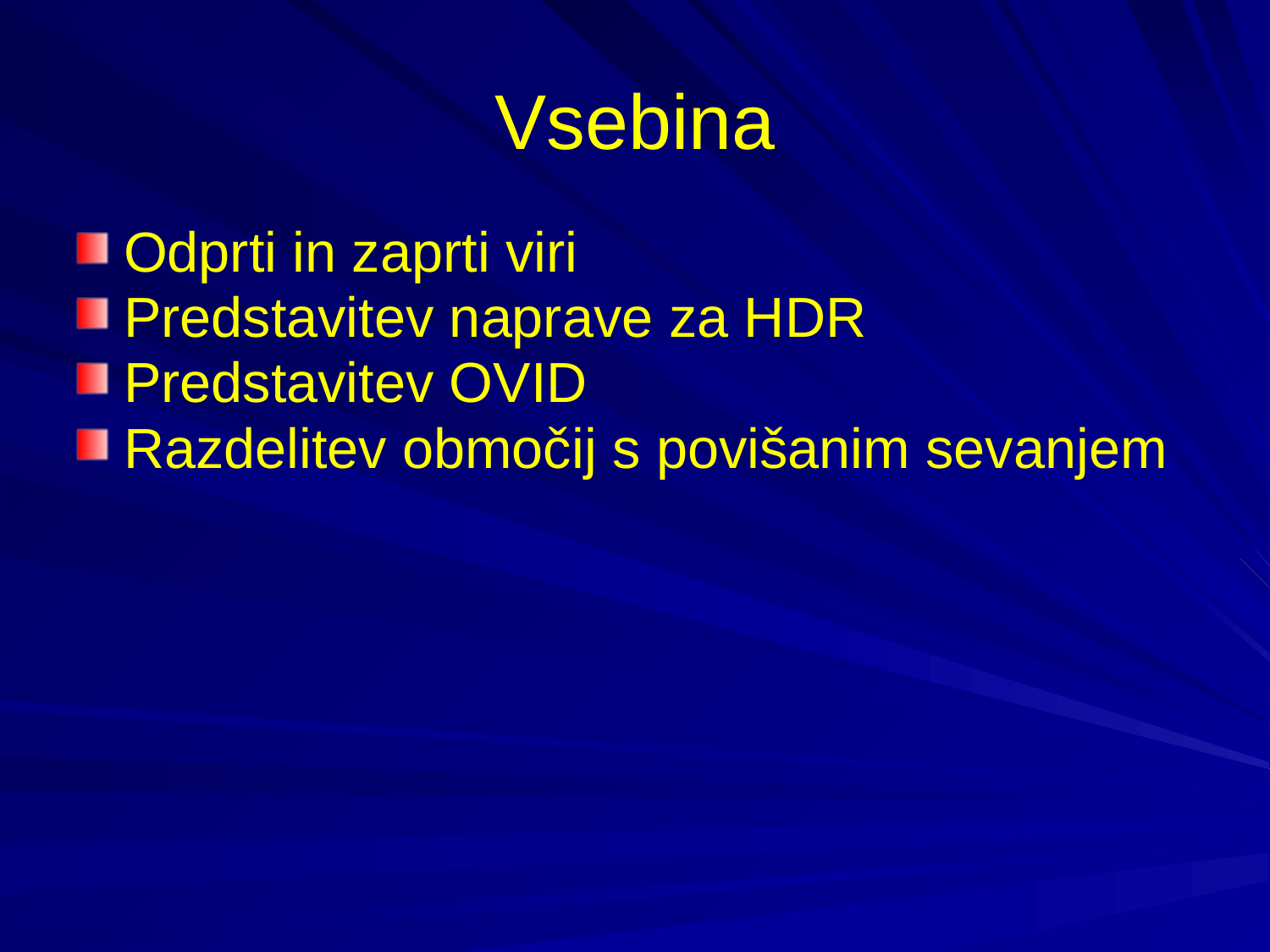

# Vsebina
Odprti in zaprti viri
Predstavitev naprave za HDR
Predstavitev OVID
Razdelitev območij s povišanim sevanjem